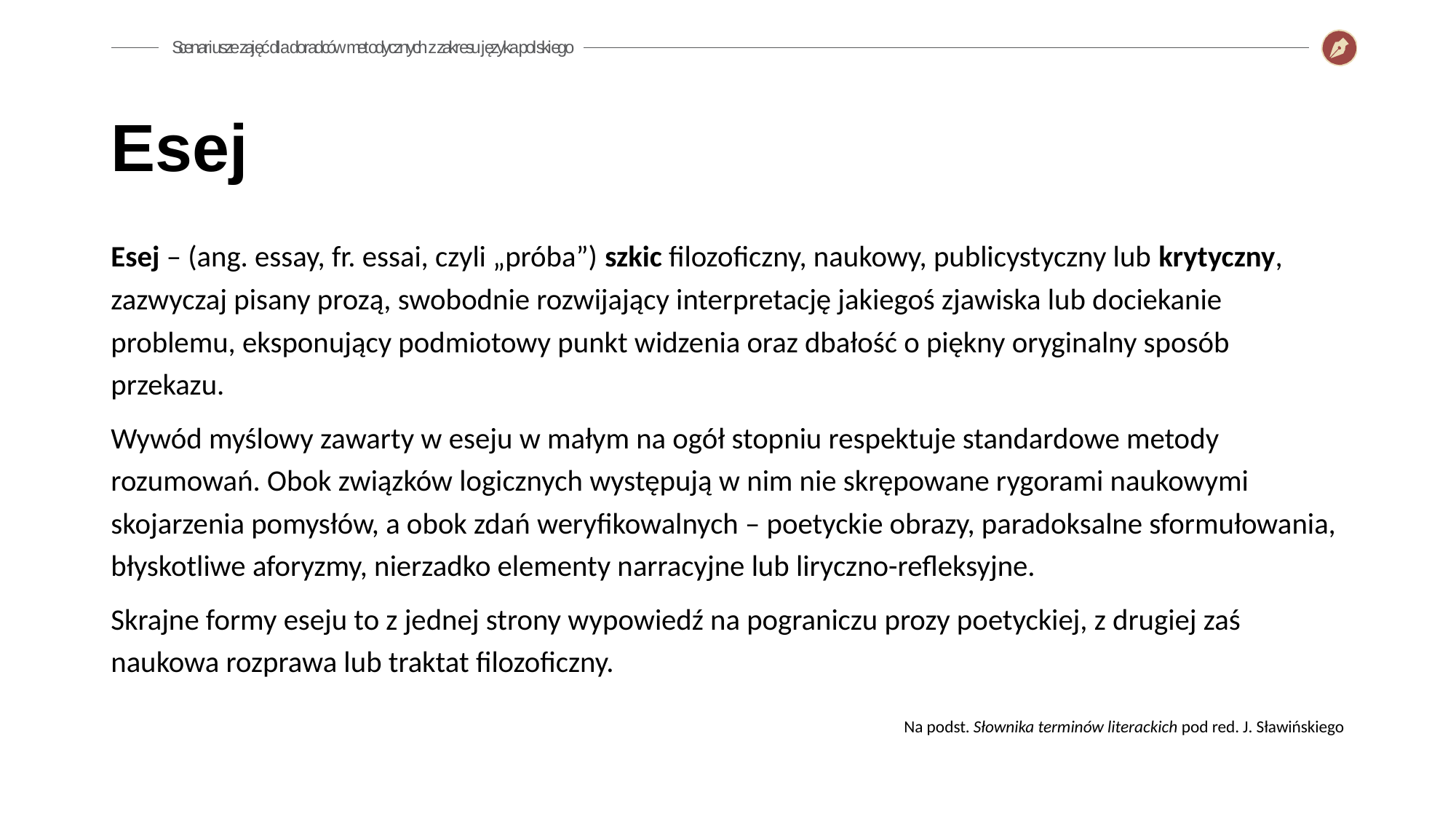

Esej
Esej – (ang. essay, fr. essai, czyli „próba”) szkic filozoficzny, naukowy, publicystyczny lub krytyczny, zazwyczaj pisany prozą, swobodnie rozwijający interpretację jakiegoś zjawiska lub dociekanie problemu, eksponujący podmiotowy punkt widzenia oraz dbałość o piękny oryginalny sposób przekazu.
Wywód myślowy zawarty w eseju w małym na ogół stopniu respektuje standardowe metody rozumowań. Obok związków logicznych występują w nim nie skrępowane rygorami naukowymi skojarzenia pomysłów, a obok zdań weryfikowalnych – poetyckie obrazy, paradoksalne sformułowania, błyskotliwe aforyzmy, nierzadko elementy narracyjne lub liryczno-refleksyjne.
Skrajne formy eseju to z jednej strony wypowiedź na pograniczu prozy poetyckiej, z drugiej zaś naukowa rozprawa lub traktat filozoficzny.

Na podst. Słownika terminów literackich pod red. J. Sławińskiego